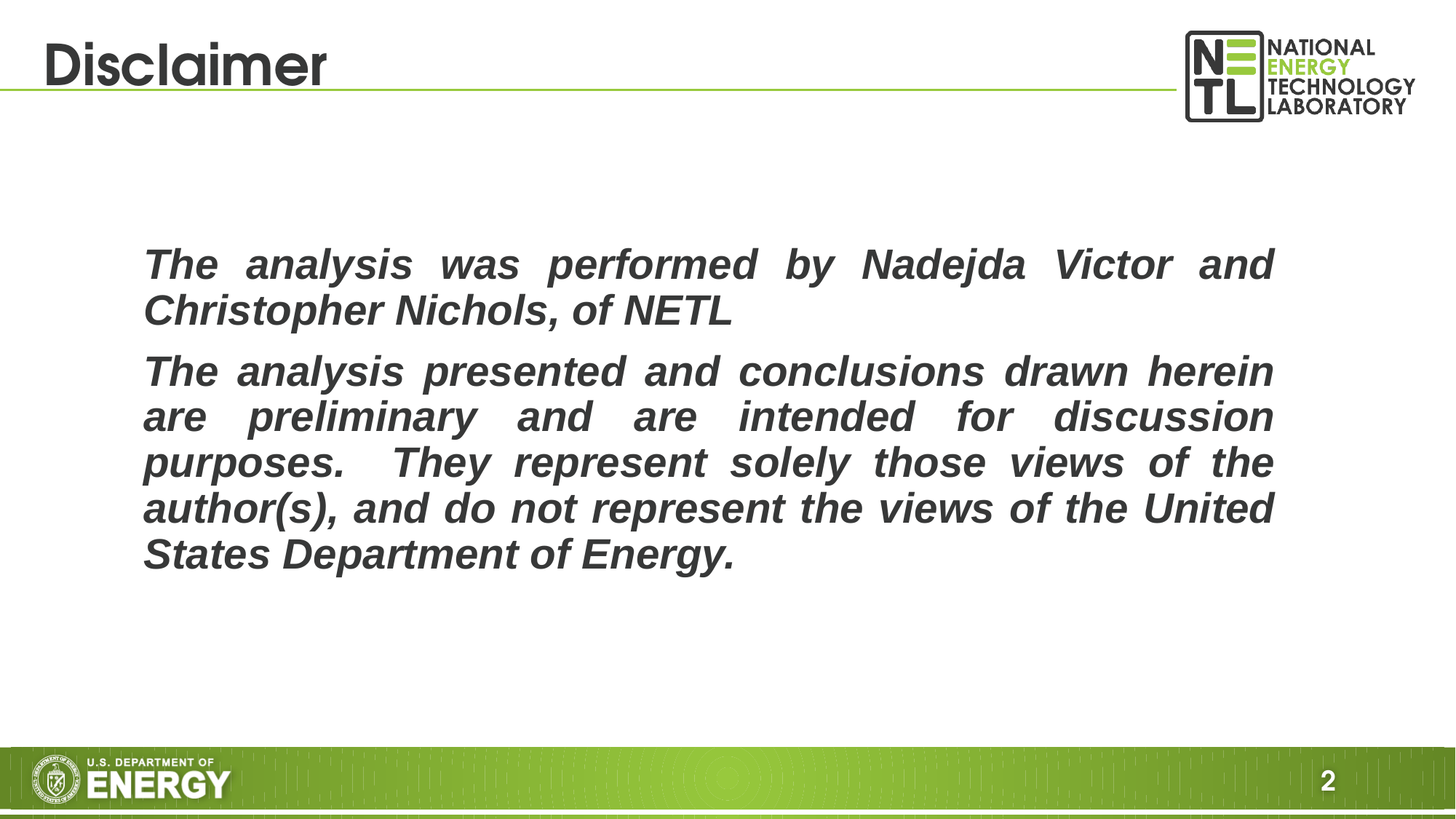

# Disclaimer
The analysis was performed by Nadejda Victor and Christopher Nichols, of NETL
The analysis presented and conclusions drawn herein are preliminary and are intended for discussion purposes.  They represent solely those views of the author(s), and do not represent the views of the United States Department of Energy.